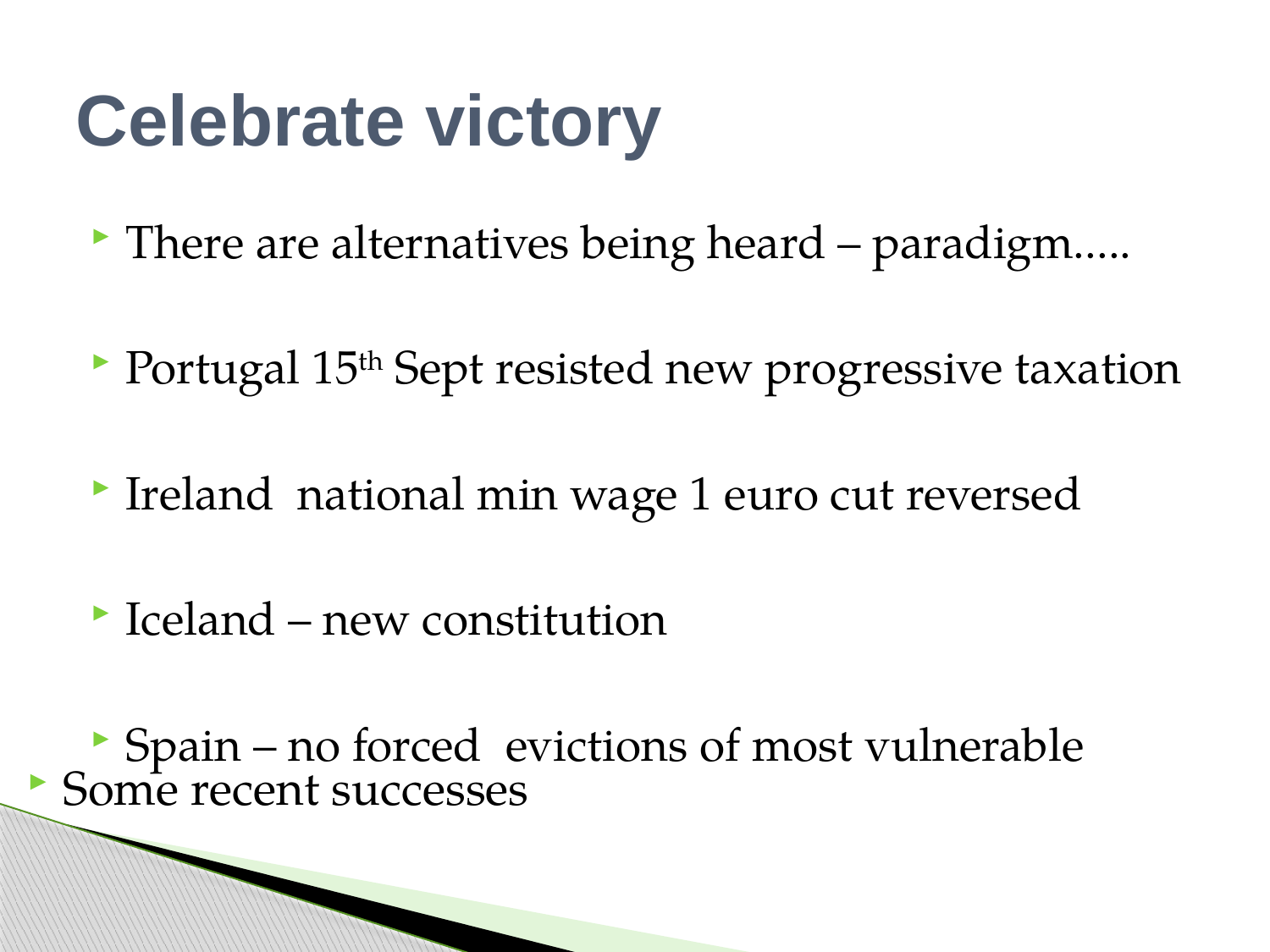

# Celebrate victory
There are alternatives being heard – paradigm.....

Portugal 15th Sept resisted new progressive taxation

Ireland  national min wage 1 euro cut reversed

Iceland – new constitution

Spain – no forced  evictions of most vulnerable
Some recent successes